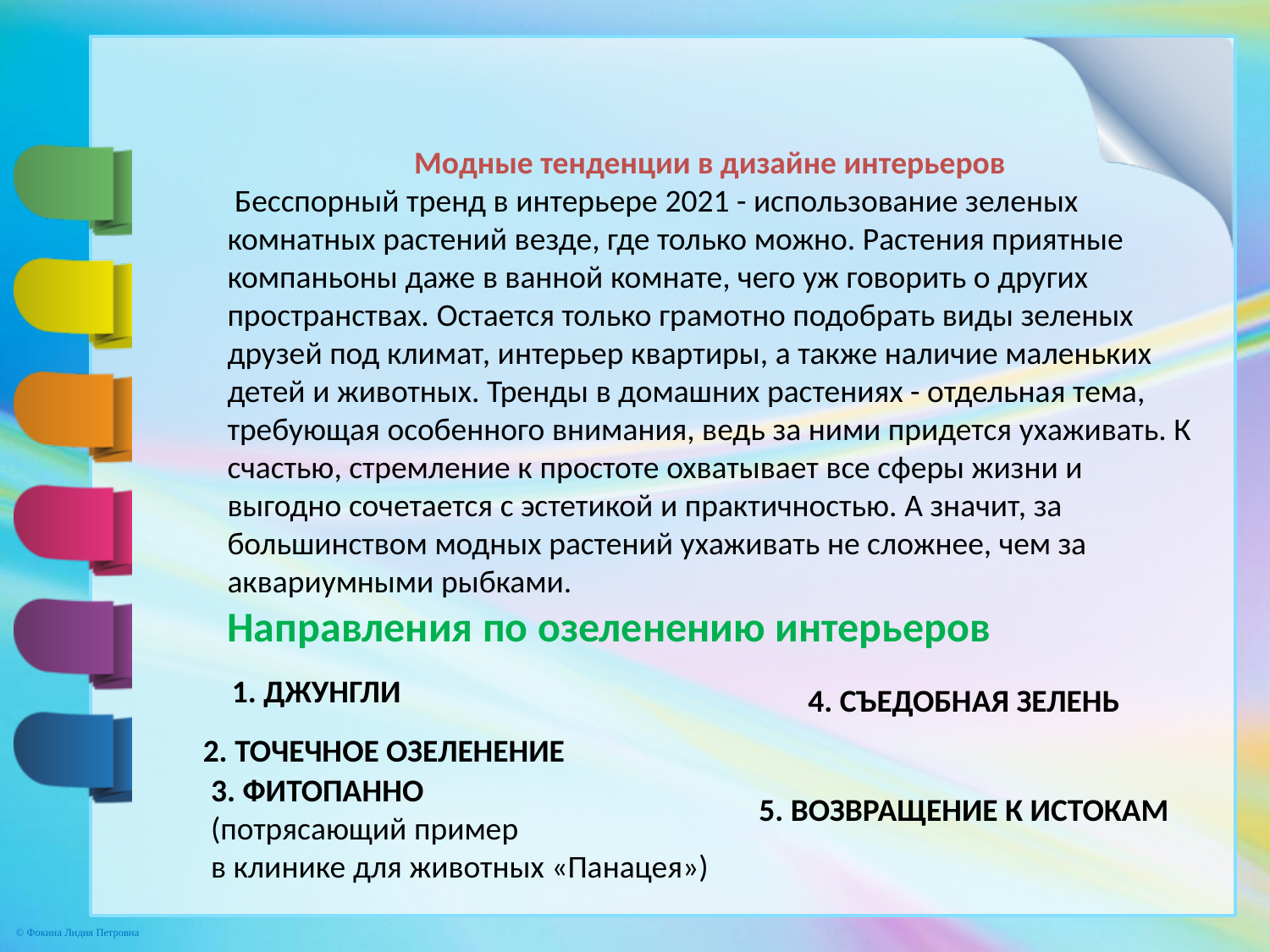

Модные тенденции в дизайне интерьеров
 Бесспорный тренд в интерьере 2021 - использование зеленых комнатных растений везде, где только можно. Растения приятные компаньоны даже в ванной комнате, чего уж говорить о других пространствах. Остается только грамотно подобрать виды зеленых друзей под климат, интерьер квартиры, а также наличие маленьких детей и животных. Тренды в домашних растениях - отдельная тема, требующая особенного внимания, ведь за ними придется ухаживать. К счастью, стремление к простоте охватывает все сферы жизни и выгодно сочетается с эстетикой и практичностью. А значит, за большинством модных растений ухаживать не сложнее, чем за аквариумными рыбками.
Направления по озеленению интерьеров
1. ДЖУНГЛИ
4. СЪЕДОБНАЯ ЗЕЛЕНЬ
2. ТОЧЕЧНОЕ ОЗЕЛЕНЕНИЕ
3. ФИТОПАННО
(потрясающий пример
в клинике для животных «Панацея»)
5. ВОЗВРАЩЕНИЕ К ИСТОКАМ